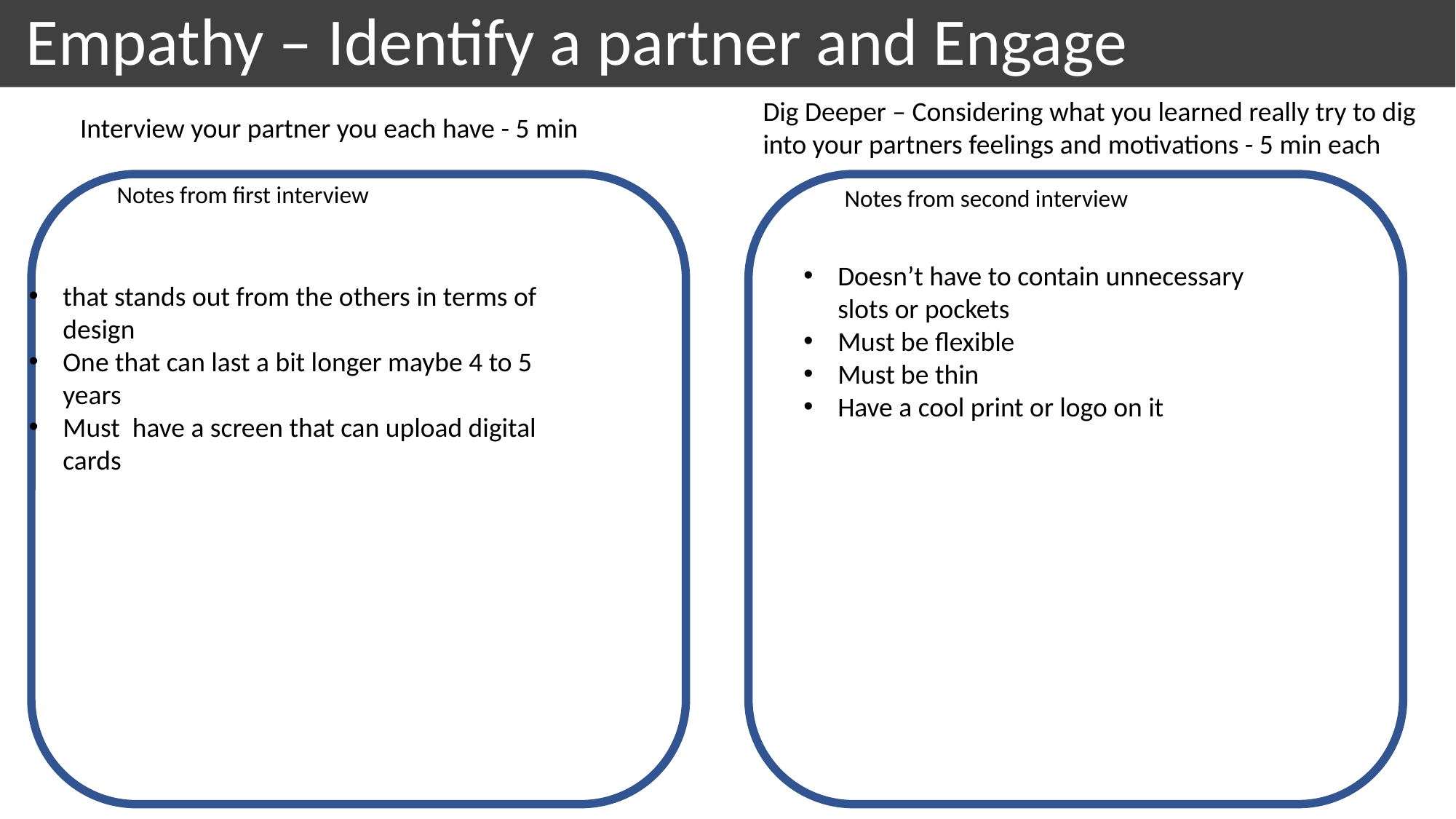

# Empathy – Identify a partner and Engage
Dig Deeper – Considering what you learned really try to dig into your partners feelings and motivations - 5 min each
Interview your partner you each have - 5 min

Notes from first interview
Notes from second interview

that stands out from the others in terms of design
One that can last a bit longer maybe 4 to 5 years
Must  have a screen that can upload digital cards

Doesn’t have to contain unnecessary slots or pockets
Must be flexible
Must be thin
Have a cool print or logo on it